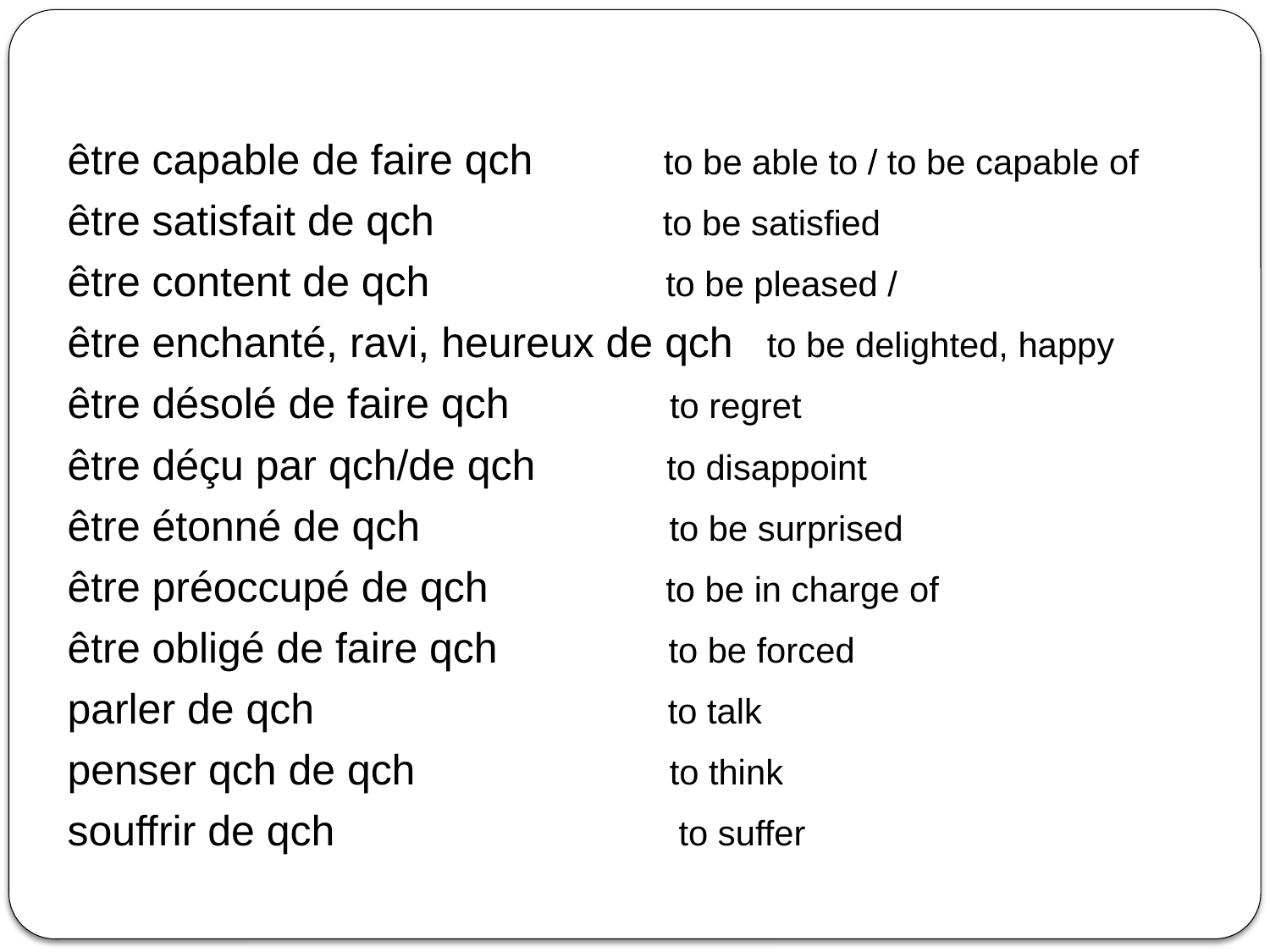

être capable de faire qch           to be able to / to be capable of
être satisfait de qch                       to be satisfied
être content de qch                        to be pleased /
être enchanté, ravi, heureux de qch   to be delighted, happy
être désolé de faire qch                to regret
être déçu par qch/de qch             to disappoint
être étonné de qch                     to be surprised
être préoccupé de qch                  to be in charge of
être obligé de faire qch                   to be forced
parler de qch                              to talk
penser qch de qch                         to think
souffrir de qch                             to suffer